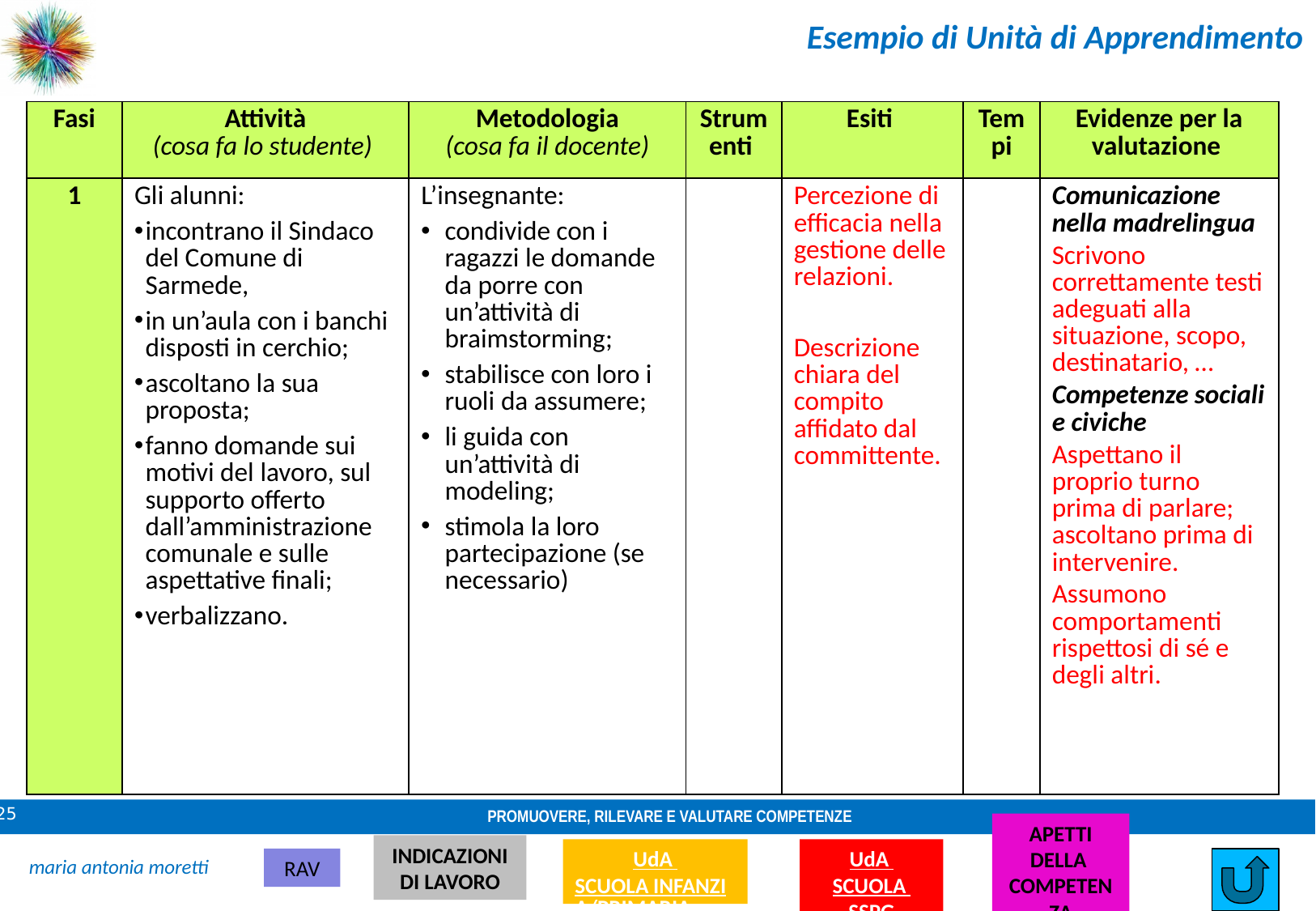

Esempio di Unità di Apprendimento
PIANO DI LAVORO UDA  -   SPECIFICAZIONE DELLE FASI
| Fasi | Attività (cosa fa lo studente) | Metodologia (cosa fa il docente) | Strumenti | Esiti | Tempi | Evidenze per la valutazione |
| --- | --- | --- | --- | --- | --- | --- |
| 1 | Gli alunni: incontrano il Sindaco del Comune di Sarmede, in un’aula con i banchi disposti in cerchio; ascoltano la sua proposta; fanno domande sui motivi del lavoro, sul supporto offerto dall’amministrazione comunale e sulle aspettative finali; verbalizzano. | L’insegnante: condivide con i ragazzi le domande da porre con un’attività di braimstorming; stabilisce con loro i ruoli da assumere; li guida con un’attività di modeling; stimola la loro partecipazione (se necessario) |  | Percezione di efficacia nella gestione delle relazioni. Descrizione chiara del compito affidato dal committente. |  | Comunicazione nella madrelingua Scrivono correttamente testi adeguati alla situazione, scopo, destinatario, … Competenze sociali e civiche Aspettano il proprio turno prima di parlare; ascoltano prima di intervenire. Assumono comportamenti rispettosi di sé e degli altri. |